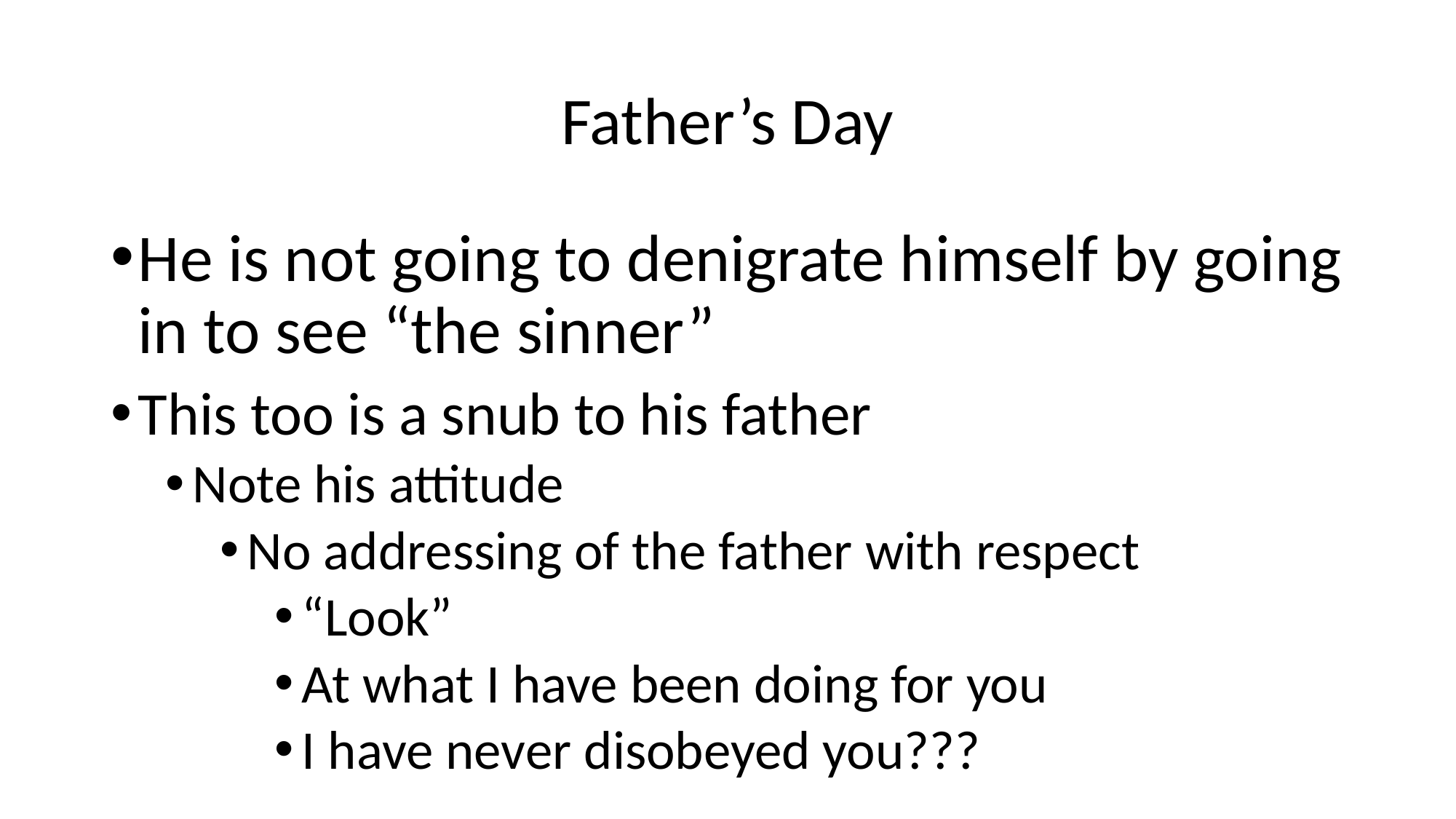

# Father’s Day
He is not going to denigrate himself by going in to see “the sinner”
This too is a snub to his father
Note his attitude
No addressing of the father with respect
“Look”
At what I have been doing for you
I have never disobeyed you???